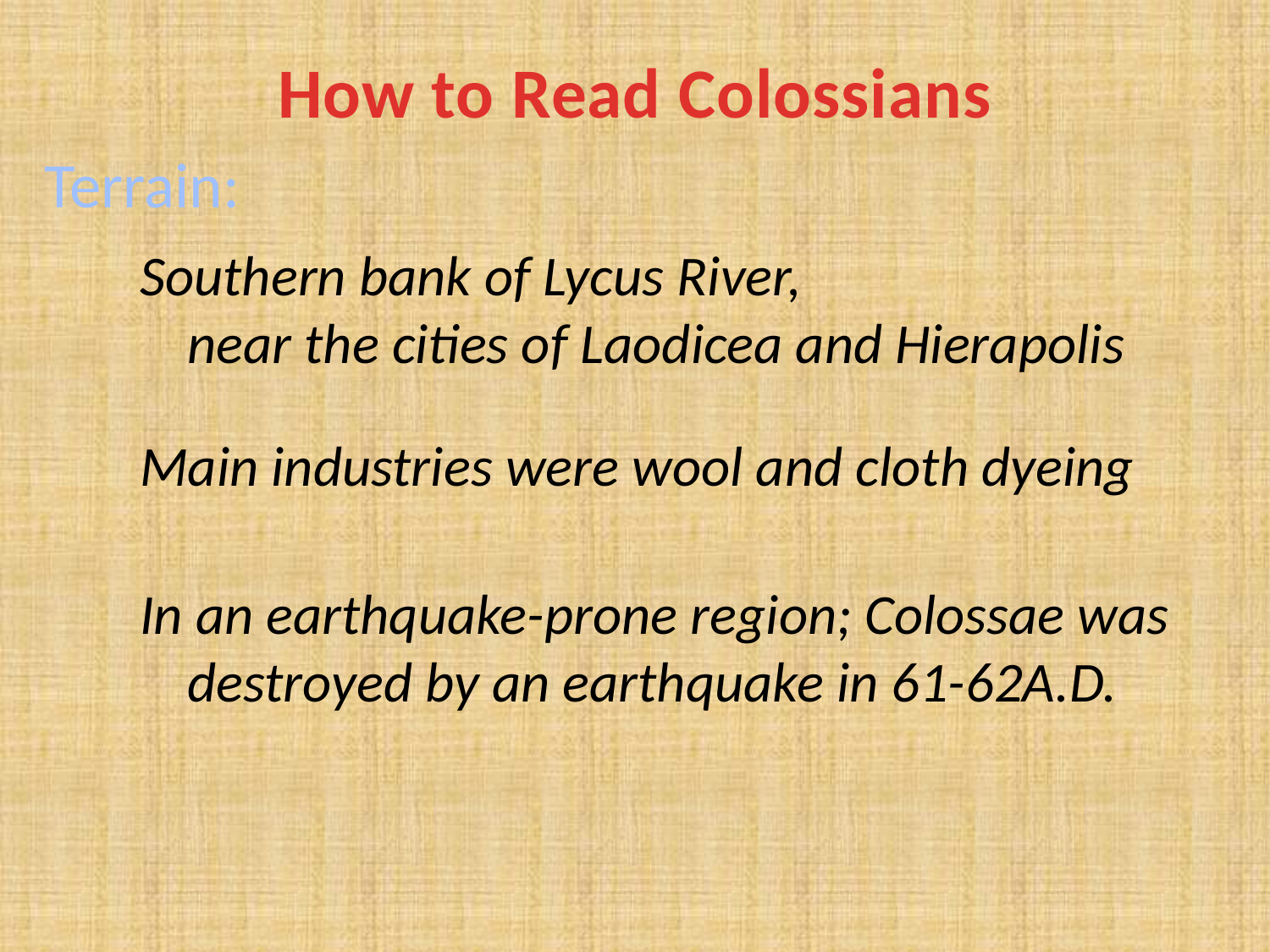

# How to Read Colossians
Terrain:
Southern bank of Lycus River,
near the cities of Laodicea and Hierapolis
Main industries were wool and cloth dyeing
In an earthquake-prone region; Colossae was destroyed by an earthquake in 61-62A.D.